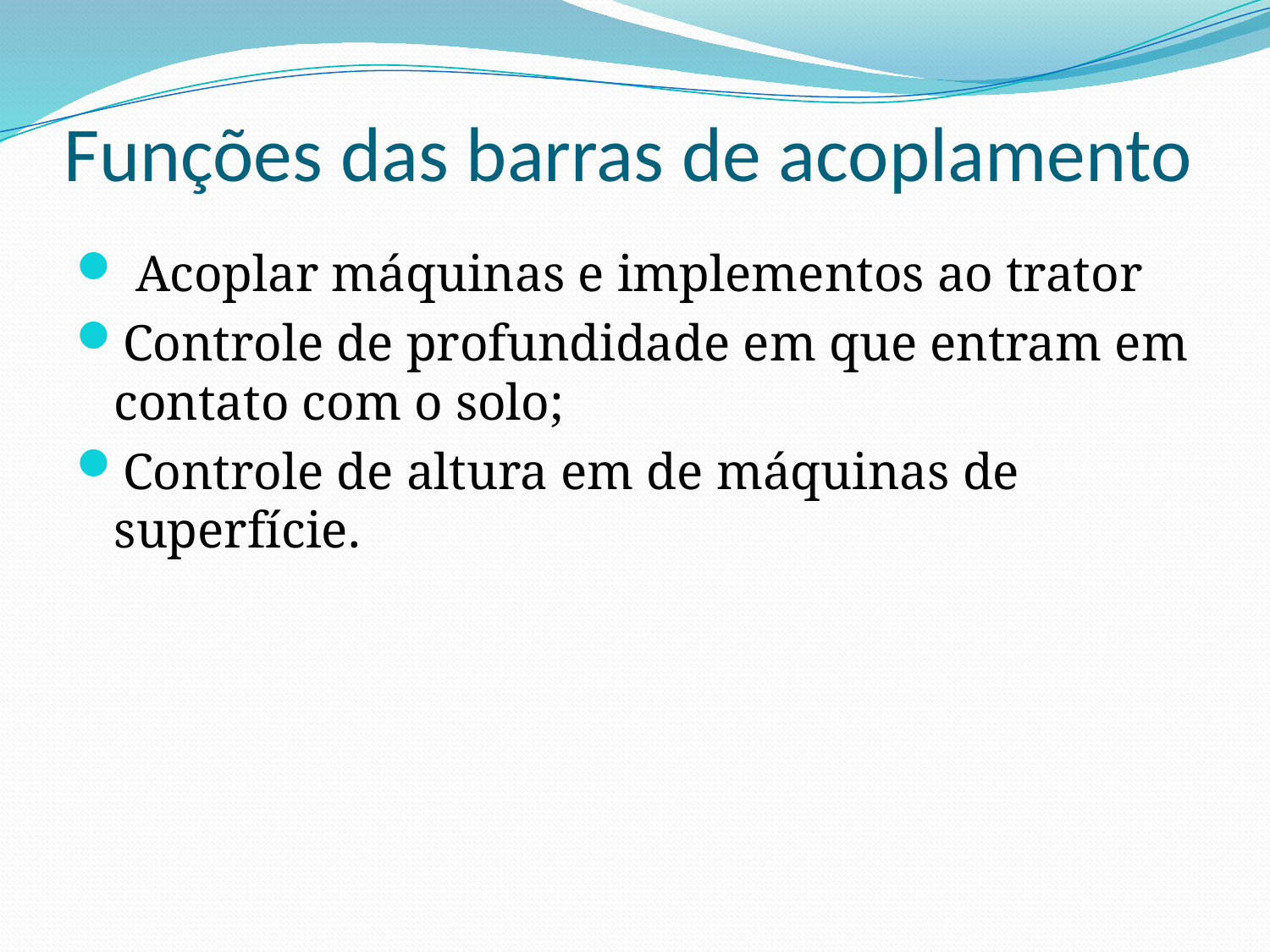

# Funções das barras de acoplamento
 Acoplar máquinas e implementos ao trator
Controle de profundidade em que entram em contato com o solo;
Controle de altura em de máquinas de superfície.